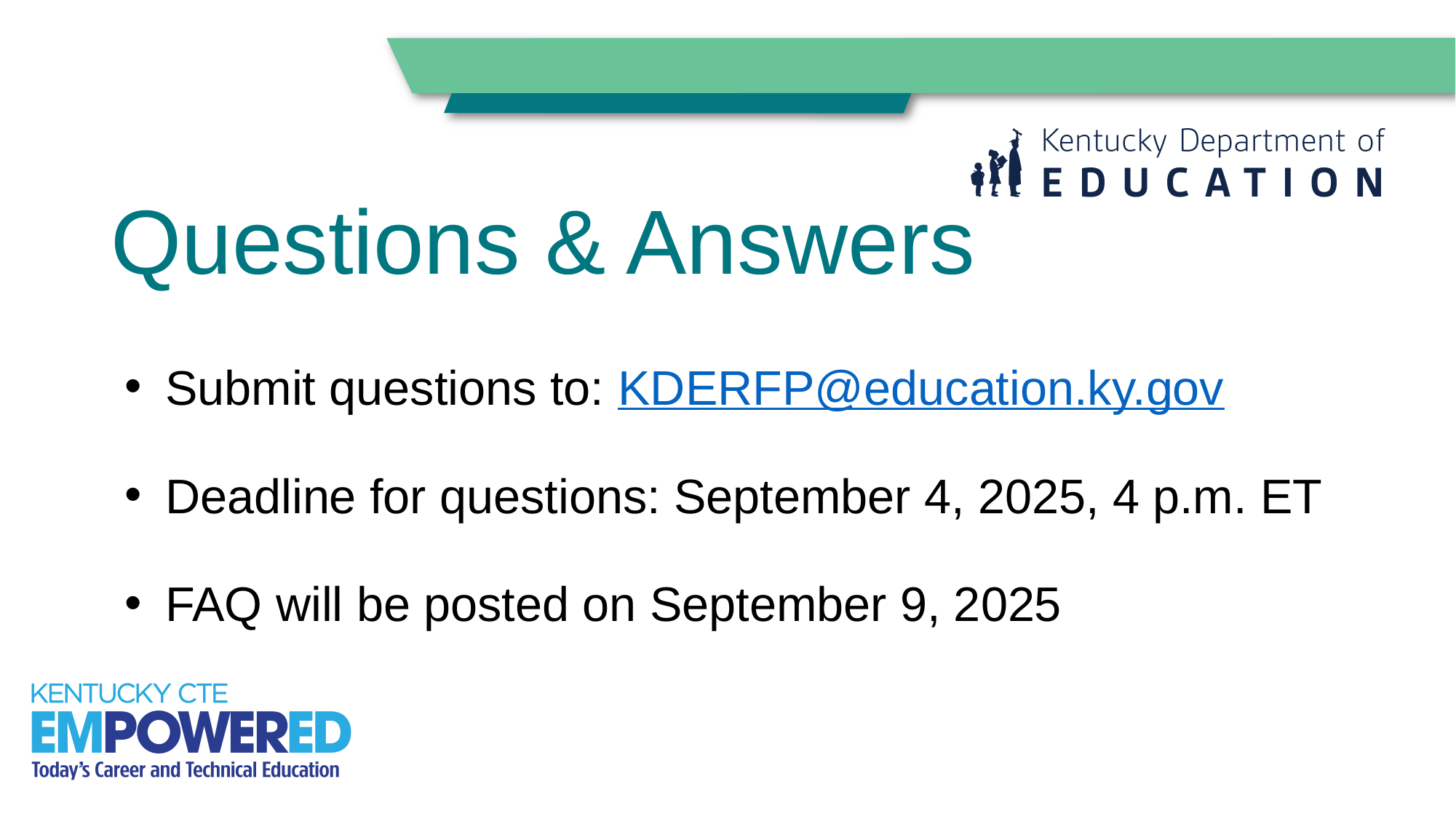

# Questions & Answers
Submit questions to: KDERFP@education.ky.gov
Deadline for questions: September 4, 2025, 4 p.m. ET
FAQ will be posted on September 9, 2025